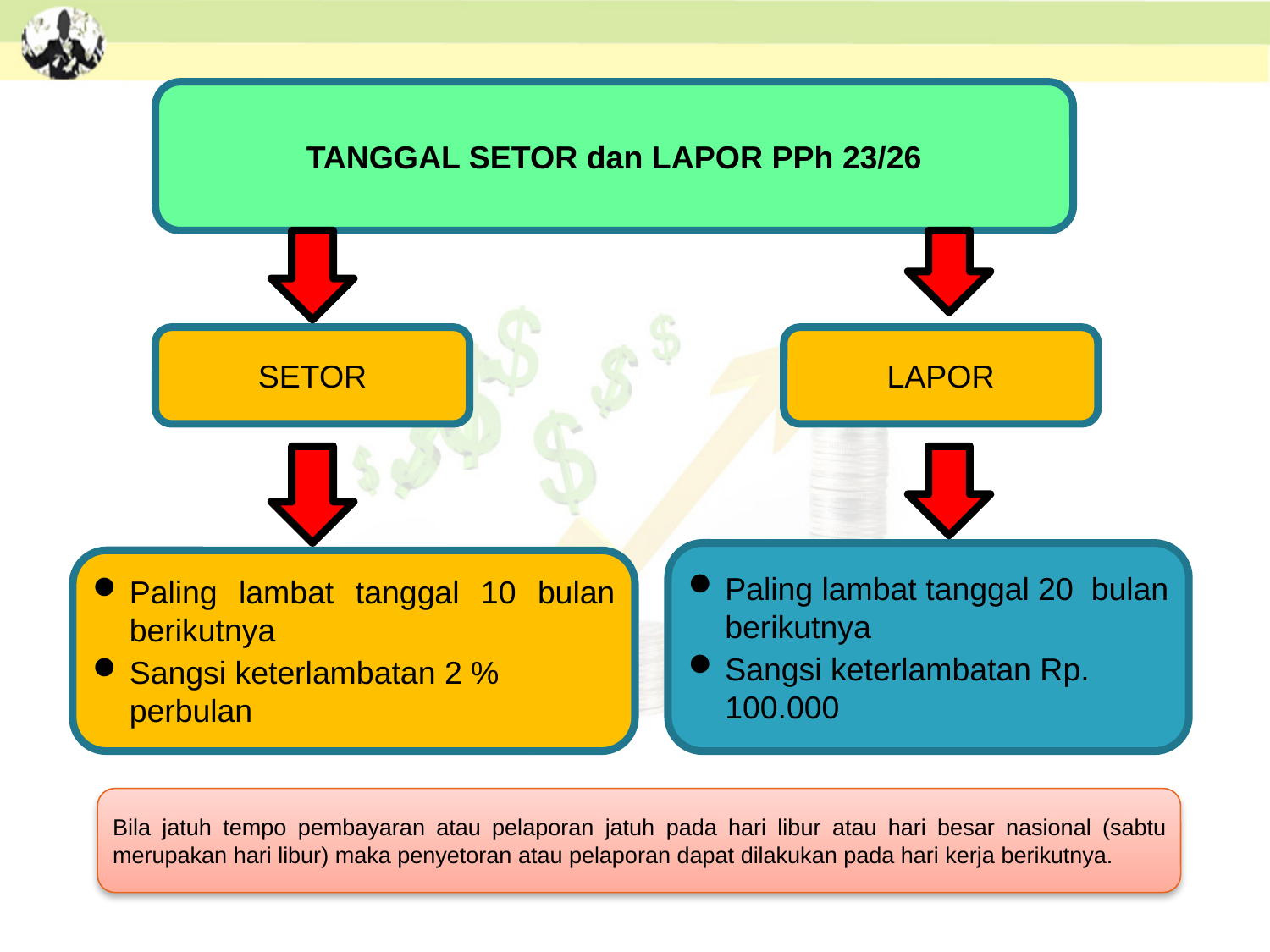

TANGGAL SETOR dan LAPOR PPh 23/26

SETOR
LAPOR

Paling lambat tanggal 20  bulan berikutnya
Sangsi keterlambatan Rp. 100.000
Paling lambat tanggal 10 bulan berikutnya
Sangsi keterlambatan 2 % perbulan
Bila jatuh tempo pembayaran atau pelaporan jatuh pada hari libur atau hari besar nasional (sabtu merupakan hari libur) maka penyetoran atau pelaporan dapat dilakukan pada hari kerja berikutnya.